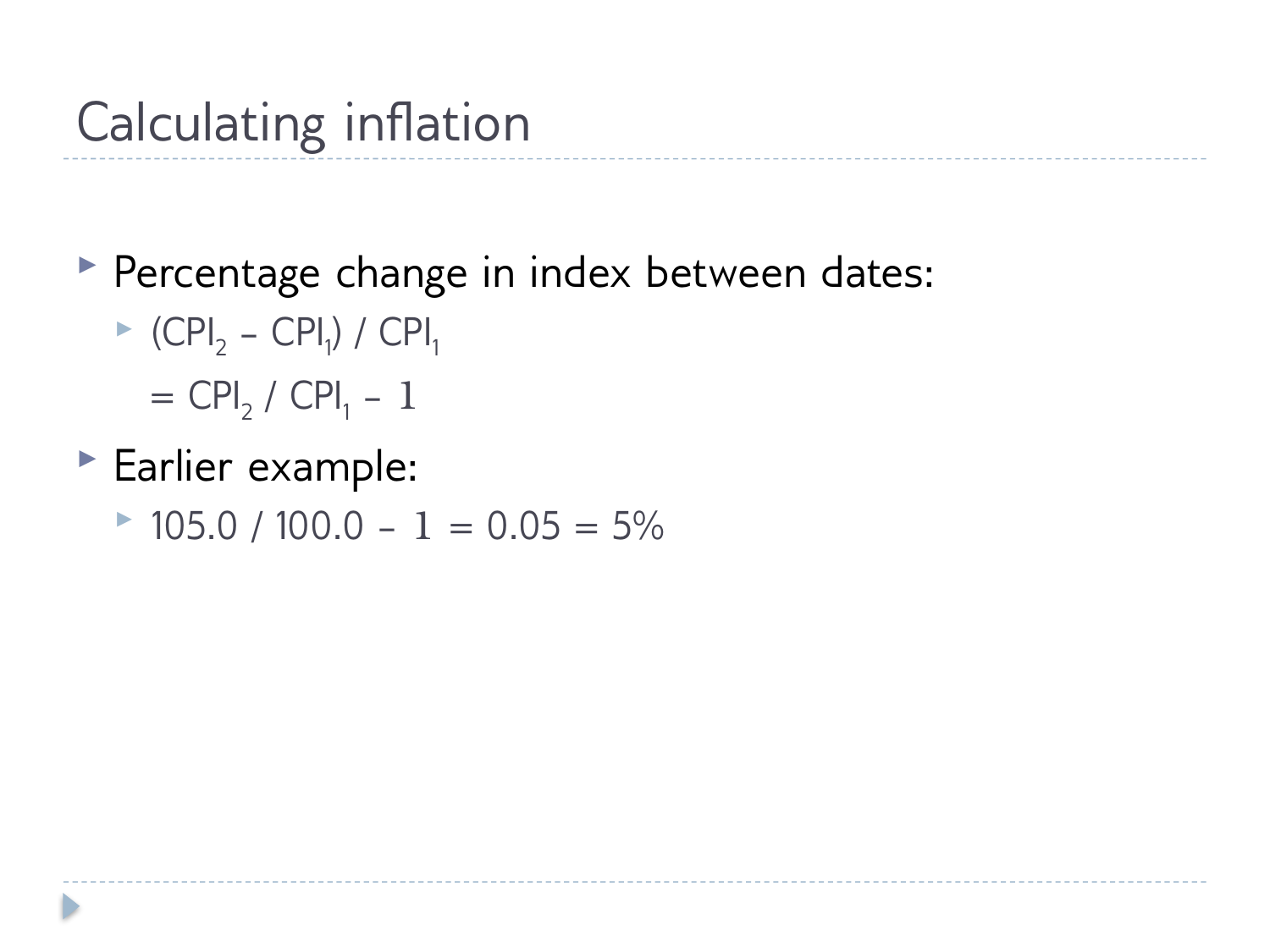

# Calculating inflation

Percentage change in index between dates:
(CPI2 – CPI1) / CPI1
     = CPI2 / CPI1 – 1
Earlier example:
105.0 / 100.0 – 1 = 0.05 = 5%